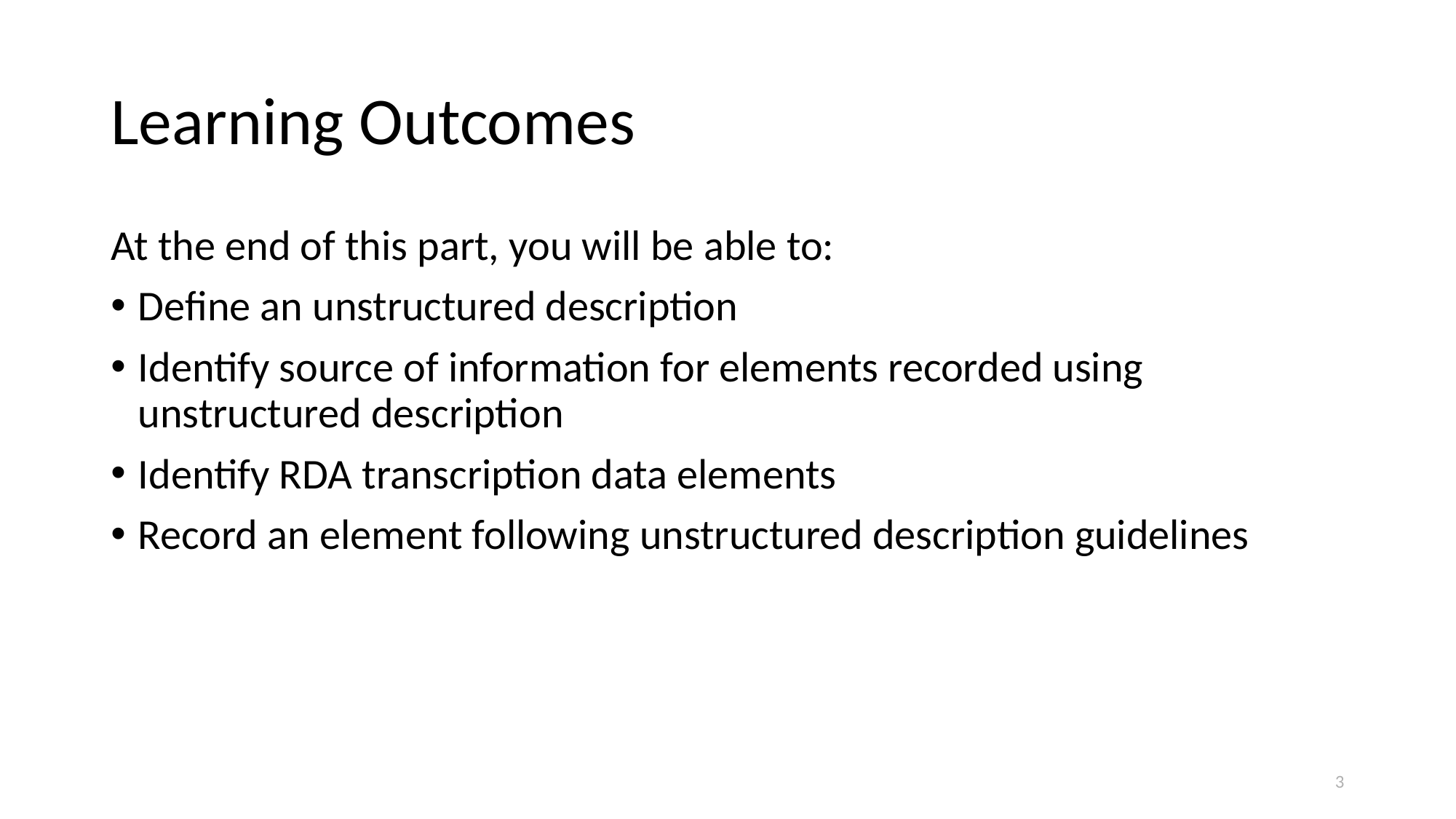

# Learning Outcomes
At the end of this part, you will be able to:
Define an unstructured description
Identify source of information for elements recorded using unstructured description
Identify RDA transcription data elements
Record an element following unstructured description guidelines
3